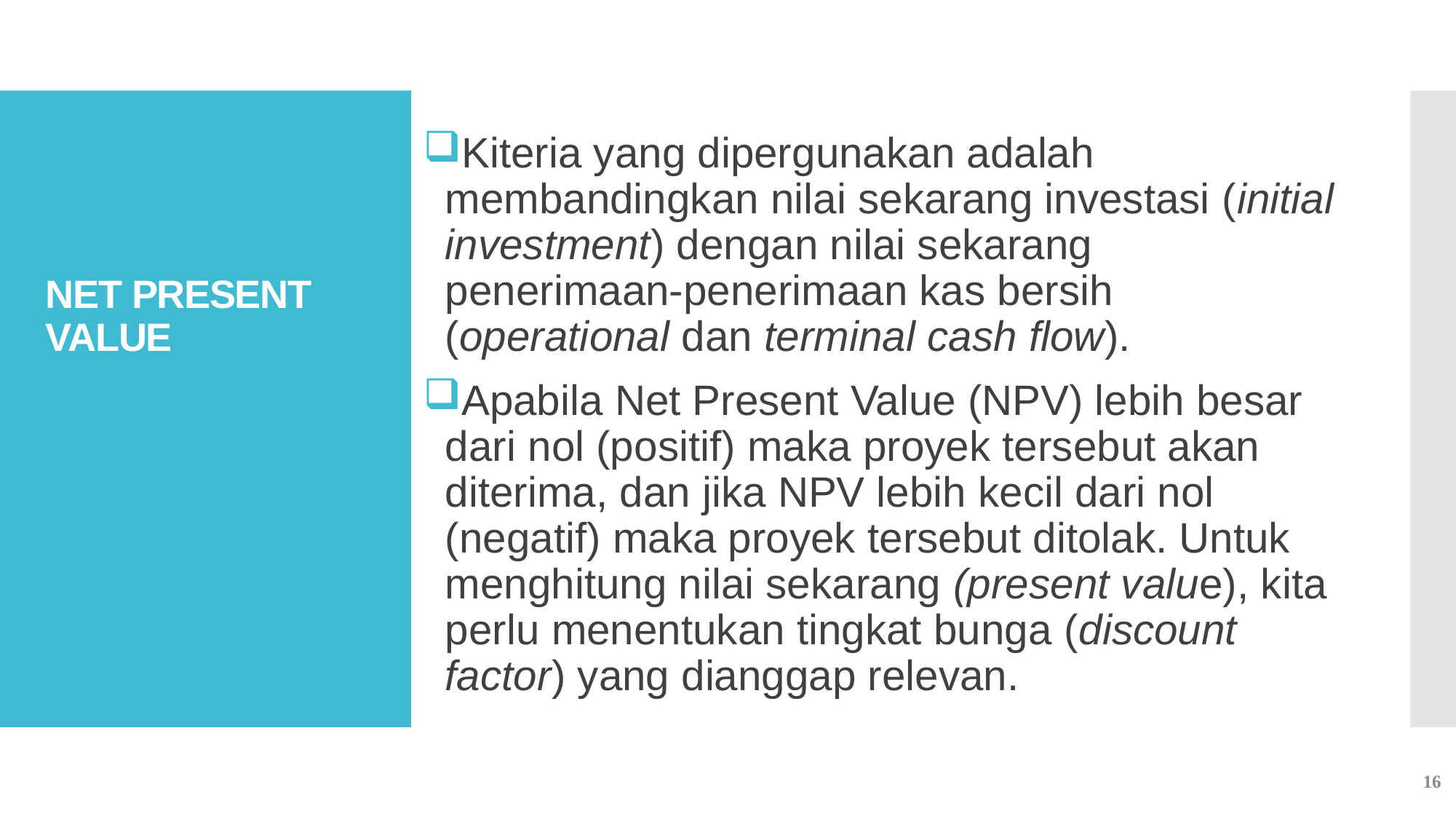

Kiteria yang dipergunakan adalah membandingkan nilai sekarang investasi (initial investment) dengan nilai sekarang penerimaan-penerimaan kas bersih (operational dan terminal cash flow).
Apabila Net Present Value (NPV) lebih besar dari nol (positif) maka proyek tersebut akan diterima, dan jika NPV lebih kecil dari nol (negatif) maka proyek tersebut ditolak. Untuk menghitung nilai sekarang (present value), kita perlu menentukan tingkat bunga (discount factor) yang dianggap relevan.
# NET PRESENT VALUE
16